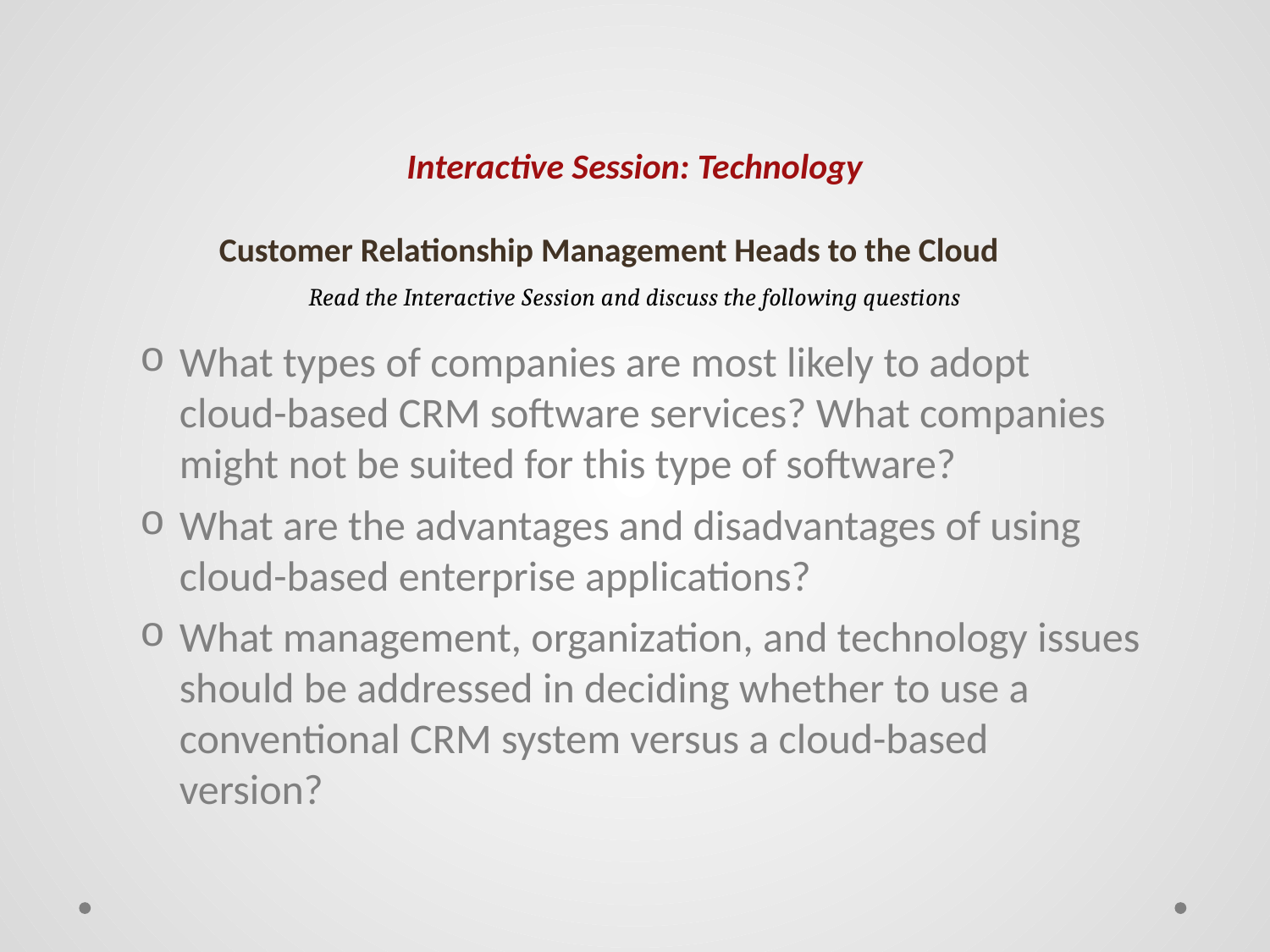

Customer Relationship Management Heads to the Cloud

What types of companies are most likely to adopt cloud-based CRM software services? What companies might not be suited for this type of software?
What are the advantages and disadvantages of using cloud-based enterprise applications?
What management, organization, and technology issues should be addressed in deciding whether to use a conventional CRM system versus a cloud-based version?